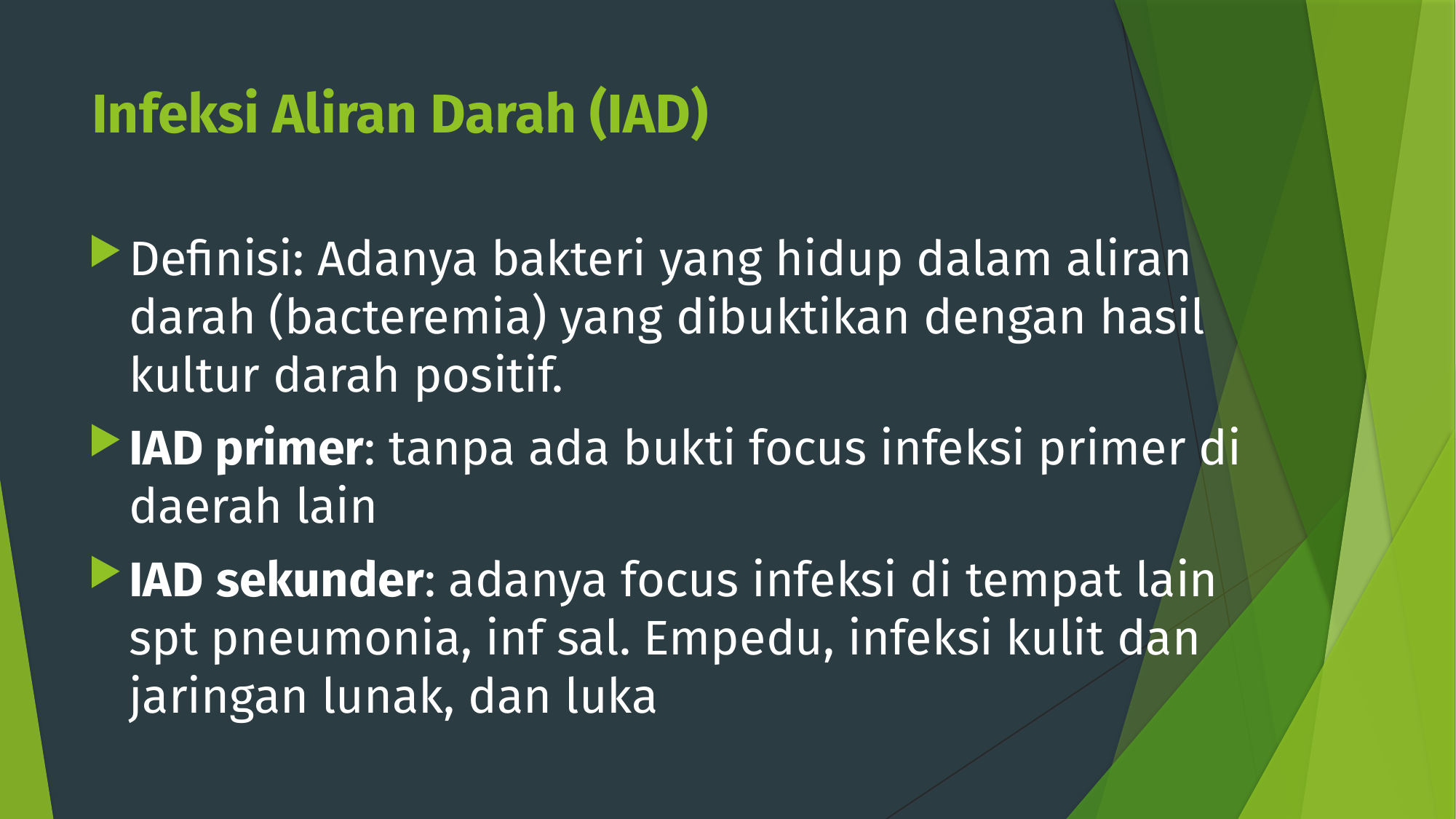

# Infeksi Aliran Darah (IAD)
Definisi: Adanya bakteri yang hidup dalam aliran darah (bacteremia) yang dibuktikan dengan hasil kultur darah positif.
IAD primer: tanpa ada bukti focus infeksi primer di daerah lain
IAD sekunder: adanya focus infeksi di tempat lain spt pneumonia, inf sal. Empedu, infeksi kulit dan jaringan lunak, dan luka